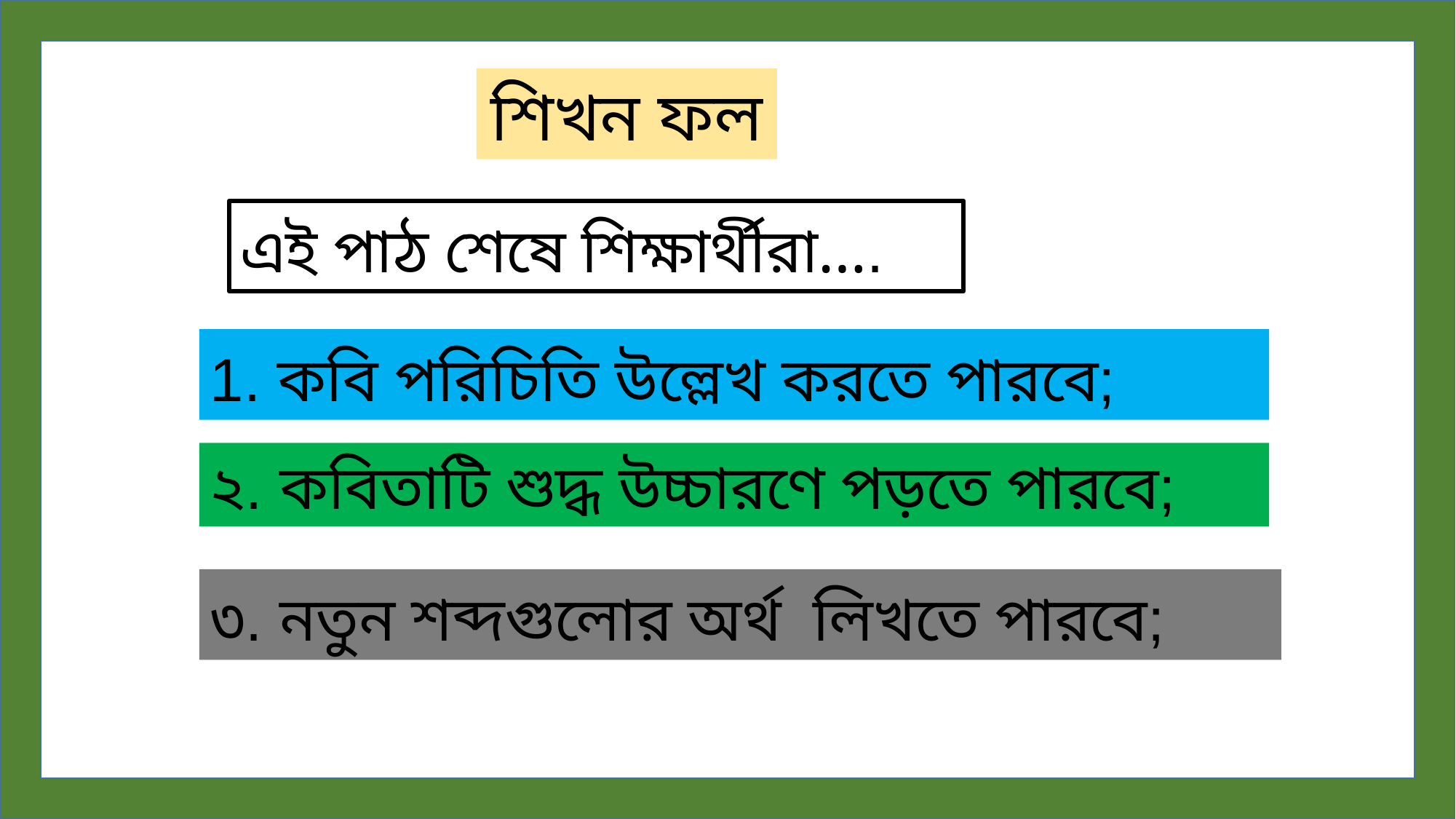

শিখন ফল
এই পাঠ শেষে শিক্ষার্থীরা….
1. কবি পরিচিতি উল্লেখ করতে পারবে;
২. কবিতাটি শুদ্ধ উচ্চারণে পড়তে পারবে;
৩. নতুন শব্দগুলোর অর্থ  লিখতে পারবে;